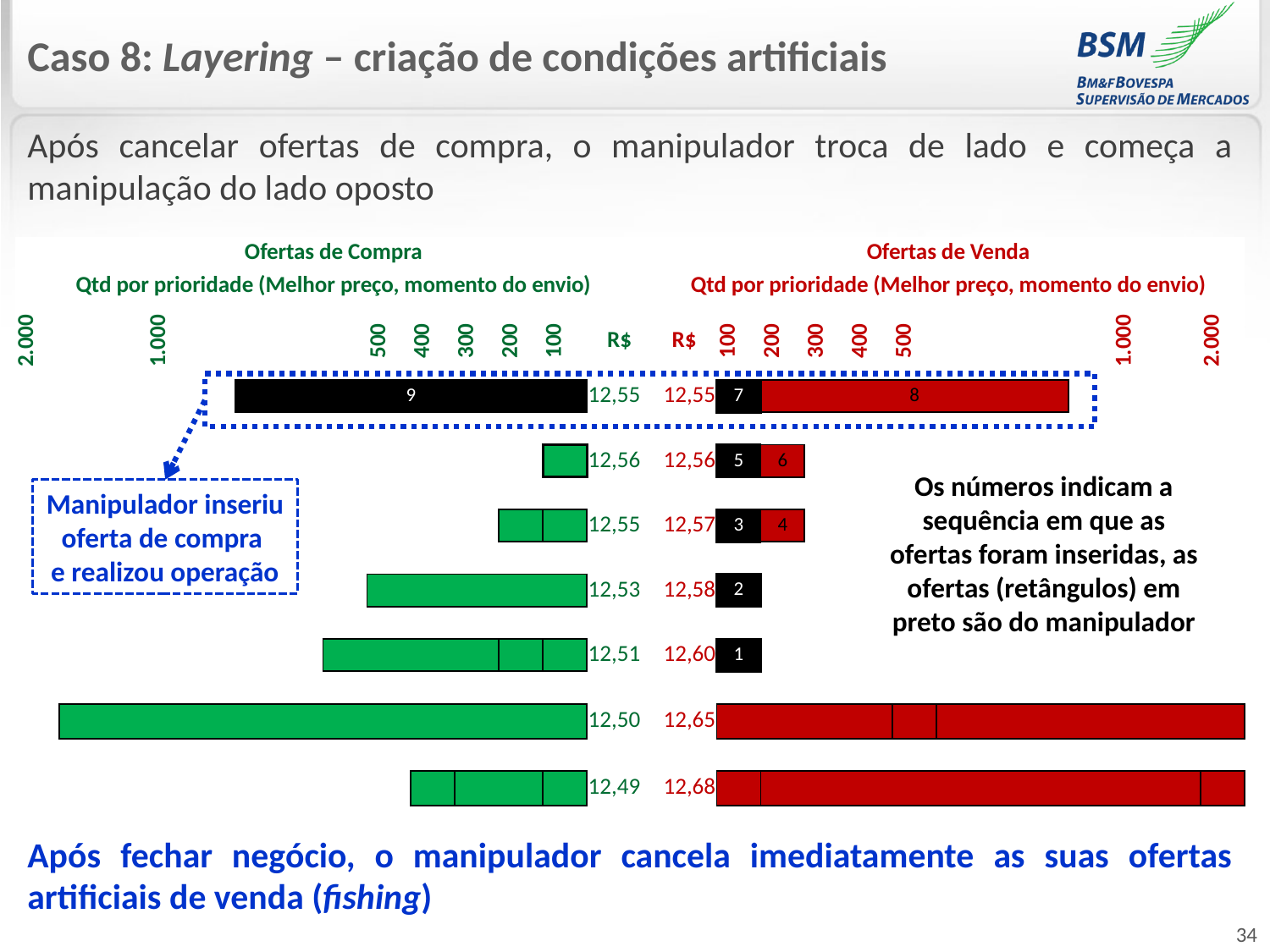

# Caso 8: Layering – criação de condições artificiais
Após cancelar ofertas de compra, o manipulador troca de lado e começa a manipulação do lado oposto
| Ofertas de Compra |  |  |  |  |  |  |  |  |  |  |  |  |  | Ofertas de Venda |  |  |  |  |  |  |  |  |  |  |  |  |
| --- | --- | --- | --- | --- | --- | --- | --- | --- | --- | --- | --- | --- | --- | --- | --- | --- | --- | --- | --- | --- | --- | --- | --- | --- | --- | --- |
| Qtd por prioridade (Melhor preço, momento do envio) |  |  |  |  |  |  |  |  |  |  |  |  |  | Qtd por prioridade (Melhor preço, momento do envio) |  |  |  |  |  |  |  |  |  |  |  |  |
| 2.000 |  |  | 1.000 |  |  |  |  | 500 | 400 | 300 | 200 | 100 | R$ | R$ | 100 | 200 | 300 | 400 | 500 |  |  |  |  | 1.000 |  | 2.000 |
|  |  |  |  |  | 9 |  |  |  |  |  |  |  | 12,55 | 12,55 | 7 | 8 |  |  |  |  |  |  |  |  |  |  |
|  |  |  |  |  |  |  |  |  |  |  |  |  |  |  |  |  |  |  |  |  |  |  |  |  |  |  |
|  |  |  |  |  |  |  |  |  |  |  |  |  | 12,56 | 12,56 | 5 | 6 |  |  |  |  |  |  |  |  |  |  |
|  |  |  |  |  |  |  |  |  |  |  |  |  |  |  |  |  |  |  |  |  |  |  |  |  |  |  |
|  |  |  |  |  |  |  |  |  |  |  |  |  | 12,55 | 12,57 | 3 | 4 |  |  |  |  |  |  |  |  |  |  |
|  |  |  |  |  |  |  |  |  |  |  |  |  |  |  |  |  |  |  |  |  |  |  |  |  |  |  |
|  |  |  |  |  |  |  |  |  |  |  |  |  | 12,53 | 12,58 | 2 |  |  |  |  |  |  |  |  |  |  |  |
|  |  |  |  |  |  |  |  |  |  |  |  |  |  |  |  |  |  |  |  |  |  |  |  |  |  |  |
|  |  |  |  |  |  |  |  |  |  |  |  |  | 12,51 | 12,60 | 1 |  |  |  |  |  |  |  |  |  |  |  |
|  |  |  |  |  |  |  |  |  |  |  |  |  |  |  |  |  |  |  |  |  |  |  |  |  |  |  |
|  |  |  |  |  |  |  |  |  |  |  |  |  | 12,50 | 12,65 |  |  |  |  |  |  |  |  |  |  |  |  |
|  |  |  |  |  |  |  |  |  |  |  |  |  |  |  |  |  |  |  |  |  |  |  |  |  |  |  |
|  |  |  |  |  |  |  |  |  |  |  |  |  | 12,49 | 12,68 |  |  |  |  |  |  |  |  |  |  |  |  |

Os números indicam a sequência em que as ofertas foram inseridas, as ofertas (retângulos) em preto são do manipulador
Manipulador inseriu oferta de compra
e realizou operação
Após fechar negócio, o manipulador cancela imediatamente as suas ofertas artificiais de venda (fishing)